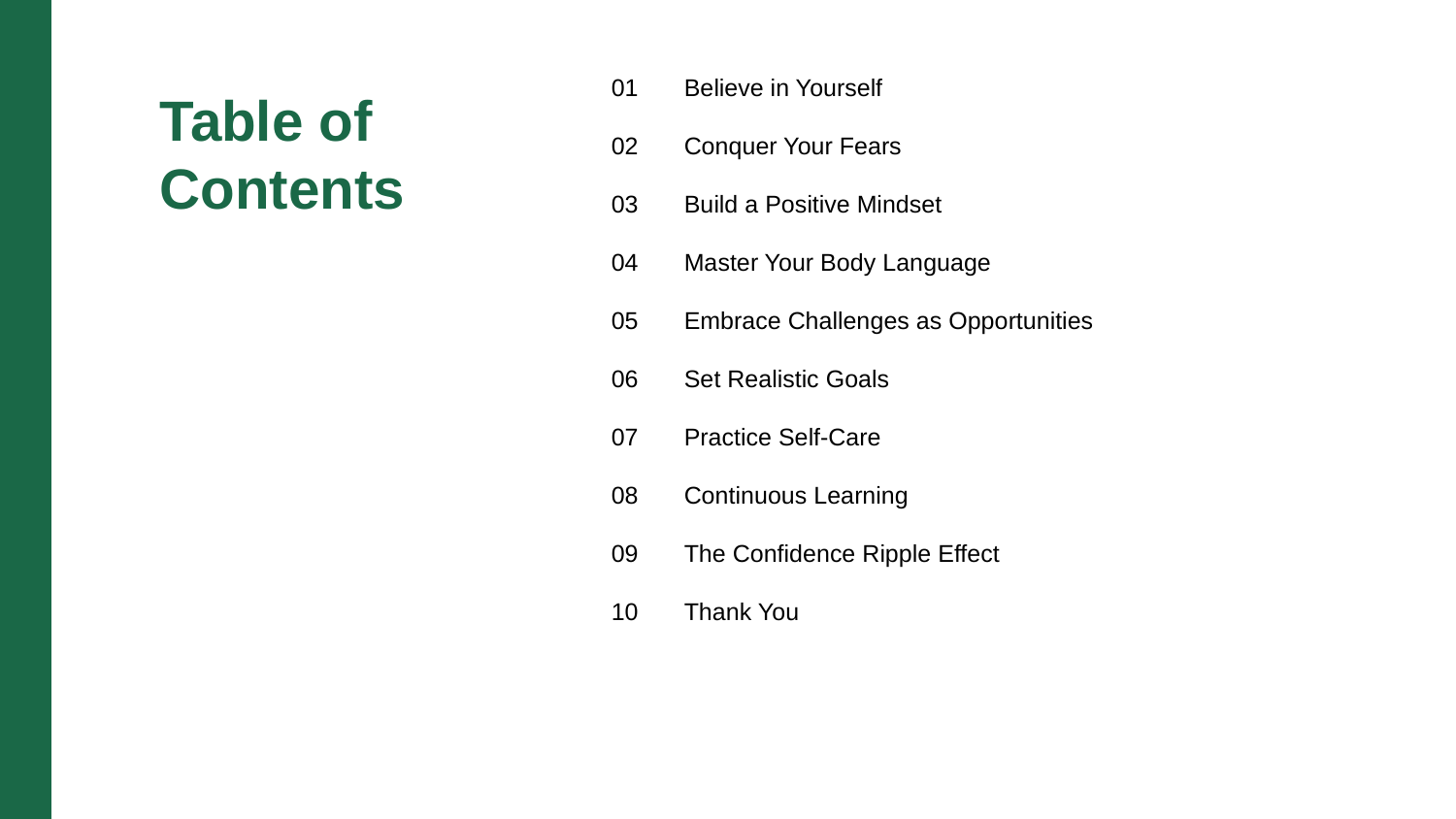

01
Believe in Yourself
Table of Contents
02
Conquer Your Fears
03
Build a Positive Mindset
04
Master Your Body Language
05
Embrace Challenges as Opportunities
06
Set Realistic Goals
07
Practice Self-Care
08
Continuous Learning
09
The Confidence Ripple Effect
10
Thank You